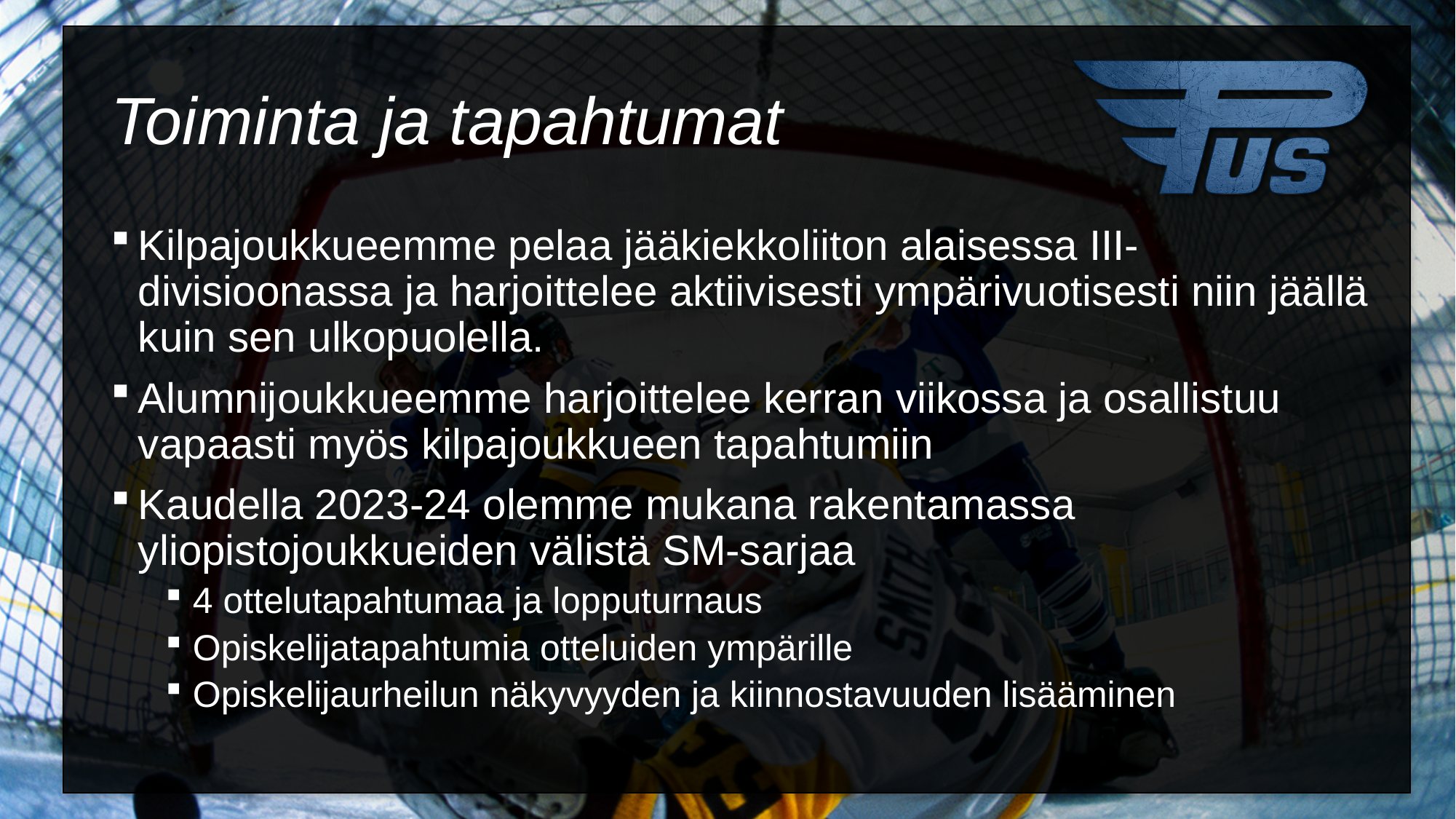

# Toiminta ja tapahtumat
Kilpajoukkueemme pelaa jääkiekkoliiton alaisessa III-divisioonassa ja harjoittelee aktiivisesti ympärivuotisesti niin jäällä kuin sen ulkopuolella.
Alumnijoukkueemme harjoittelee kerran viikossa ja osallistuu vapaasti myös kilpajoukkueen tapahtumiin
Kaudella 2023-24 olemme mukana rakentamassa yliopistojoukkueiden välistä SM-sarjaa
4 ottelutapahtumaa ja lopputurnaus
Opiskelijatapahtumia otteluiden ympärille
Opiskelijaurheilun näkyvyyden ja kiinnostavuuden lisääminen